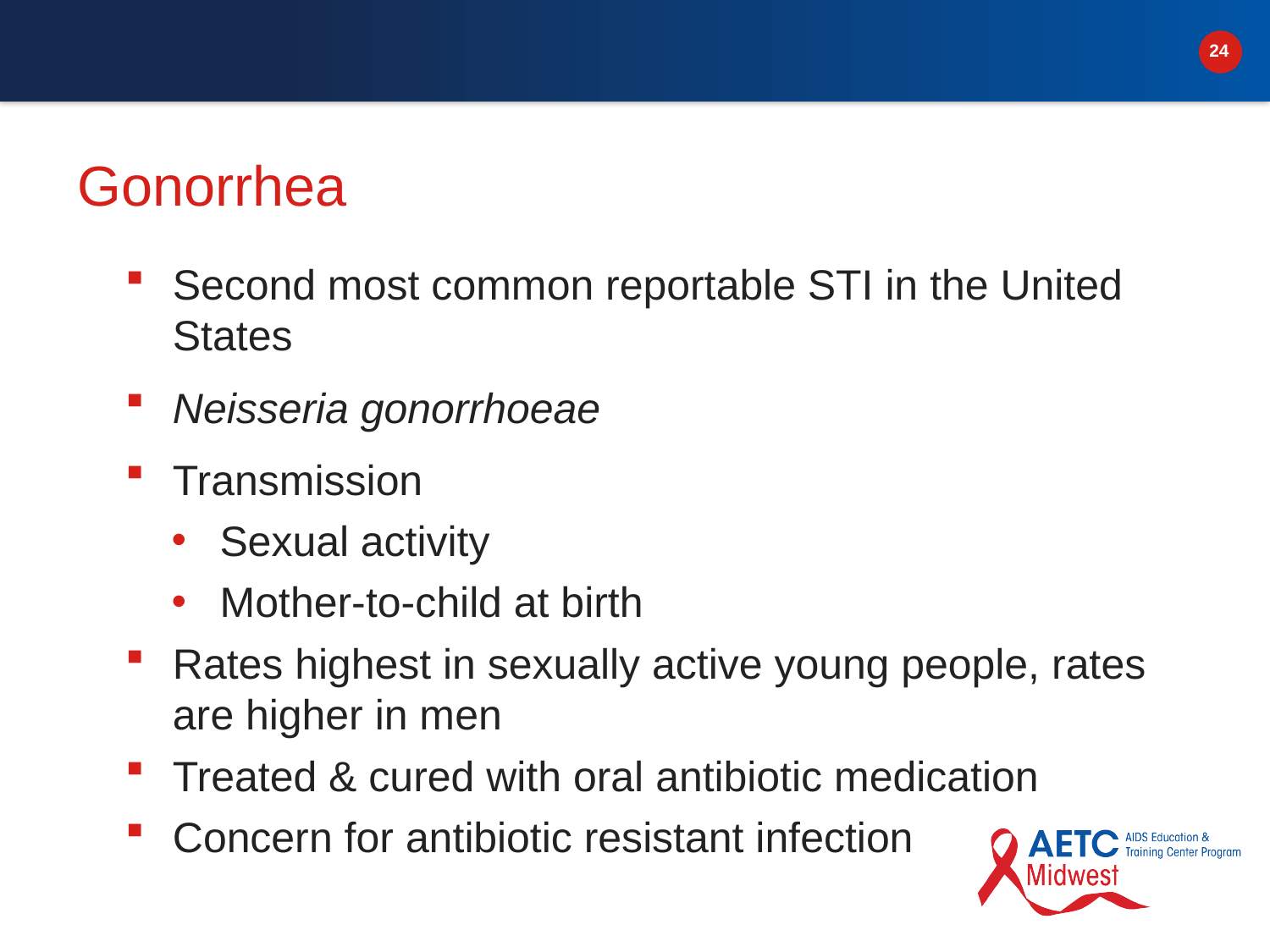

# Gonorrhea
Second most common reportable STI in the United States
Neisseria gonorrhoeae
Transmission
Sexual activity
Mother-to-child at birth
Rates highest in sexually active young people, rates are higher in men
Treated & cured with oral antibiotic medication
Concern for antibiotic resistant infection